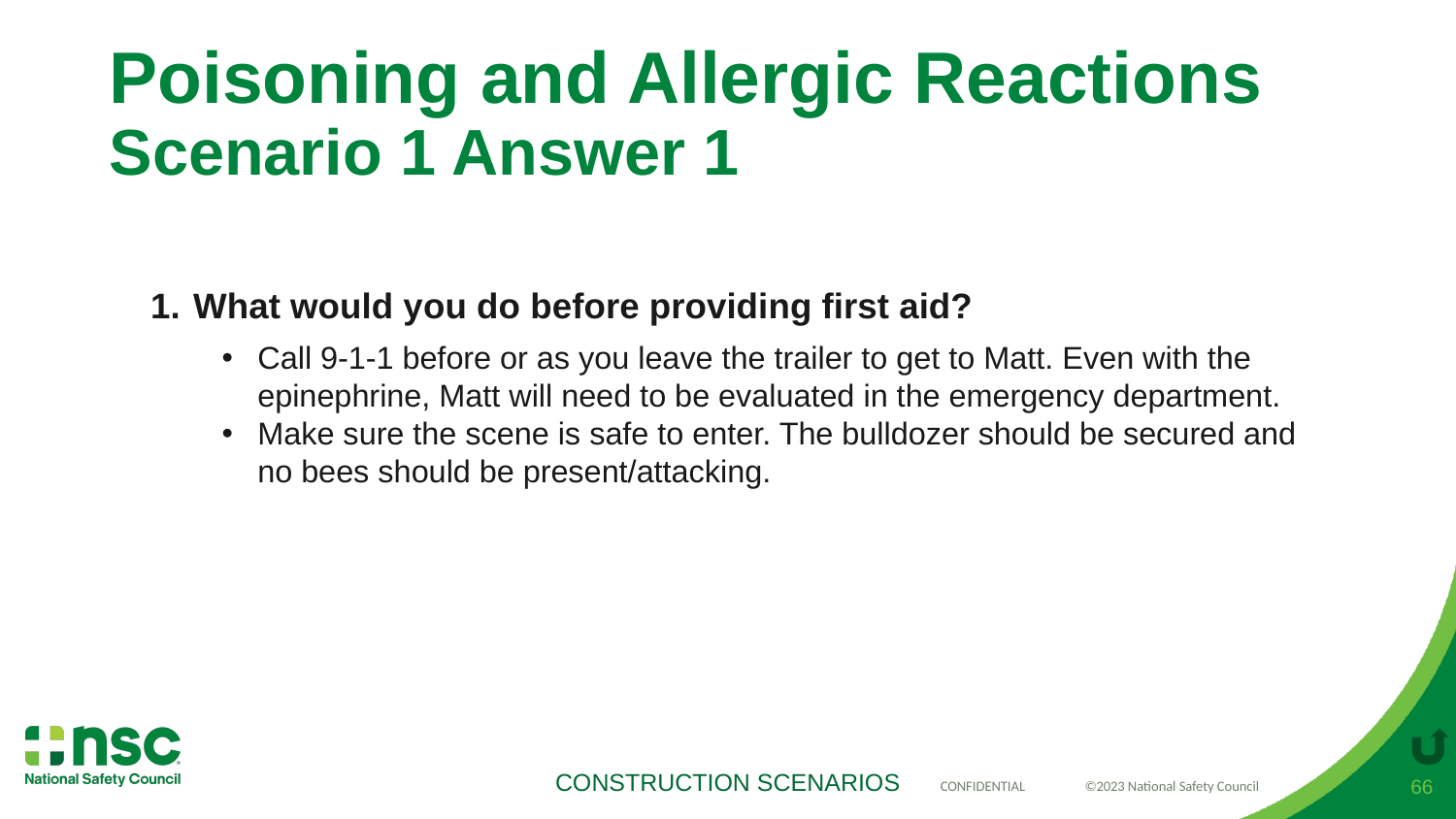

# Poisoning and Allergic Reactions Scenario 1 Answer 1
What would you do before providing first aid?
Call 9-1-1 before or as you leave the trailer to get to Matt. Even with the epinephrine, Matt will need to be evaluated in the emergency department.
Make sure the scene is safe to enter. The bulldozer should be secured and no bees should be present/attacking.